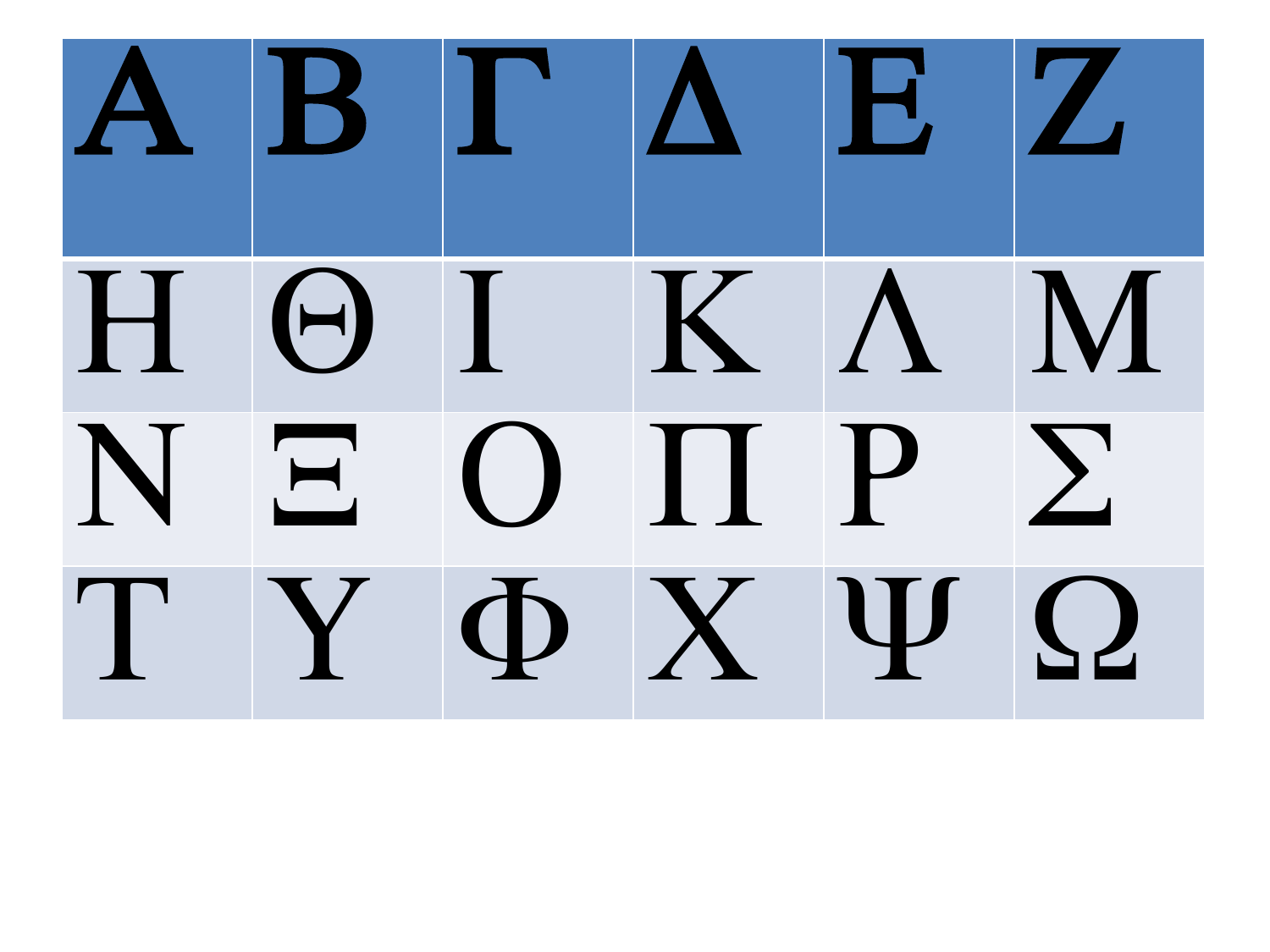

| α | β | γ | δ | ε | ζ |
| --- | --- | --- | --- | --- | --- |
| η | θ | ι | κ | λ | μ |
| ν | ξ | ο | π | ρ | σ |
| τ | υ | φ | χ | ψ | ω |
#